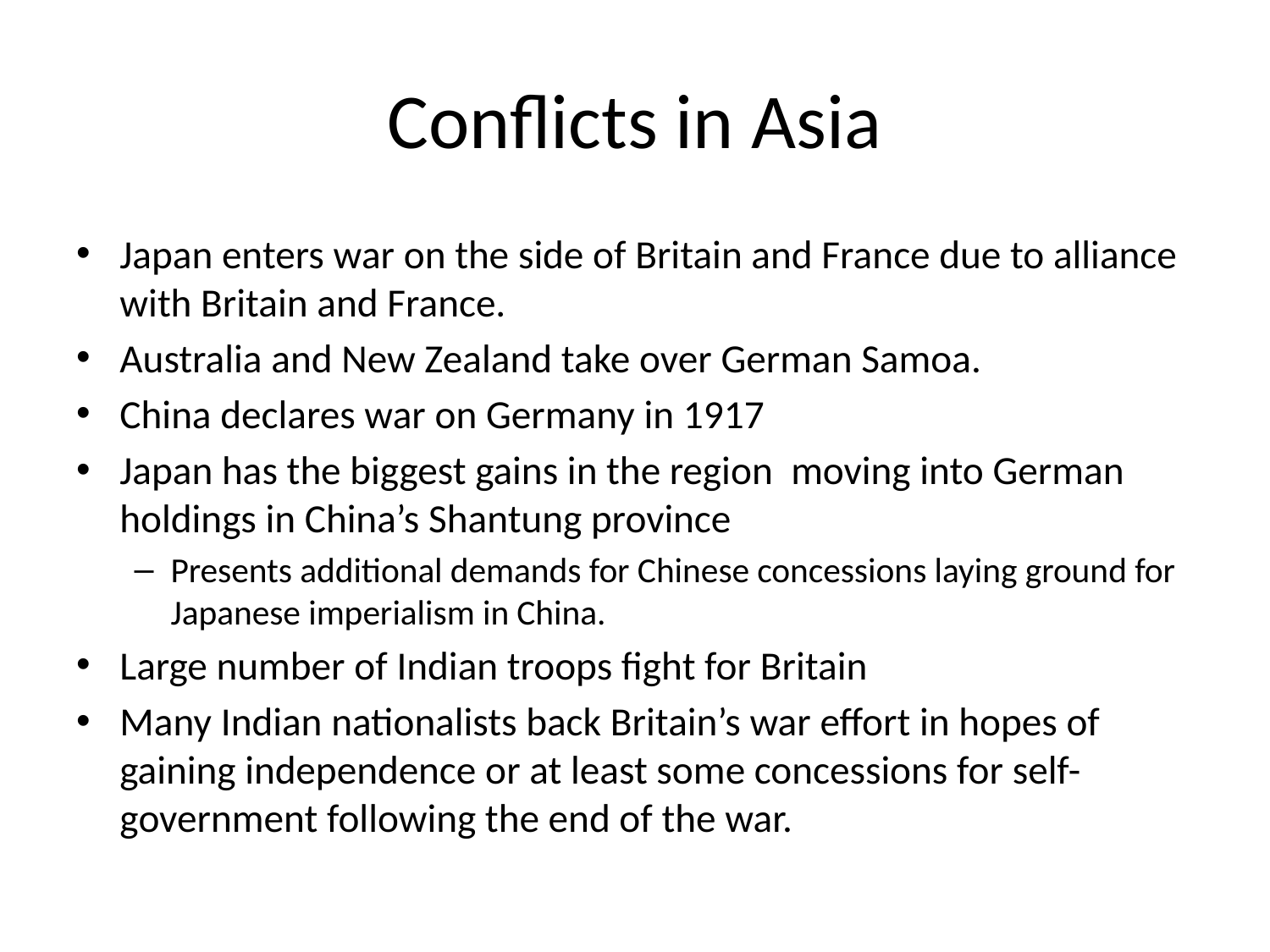

# Conflicts in Asia
Japan enters war on the side of Britain and France due to alliance with Britain and France.
Australia and New Zealand take over German Samoa.
China declares war on Germany in 1917
Japan has the biggest gains in the region  moving into German holdings in China’s Shantung province
Presents additional demands for Chinese concessions laying ground for Japanese imperialism in China.
Large number of Indian troops fight for Britain
Many Indian nationalists back Britain’s war effort in hopes of gaining independence or at least some concessions for self-government following the end of the war.